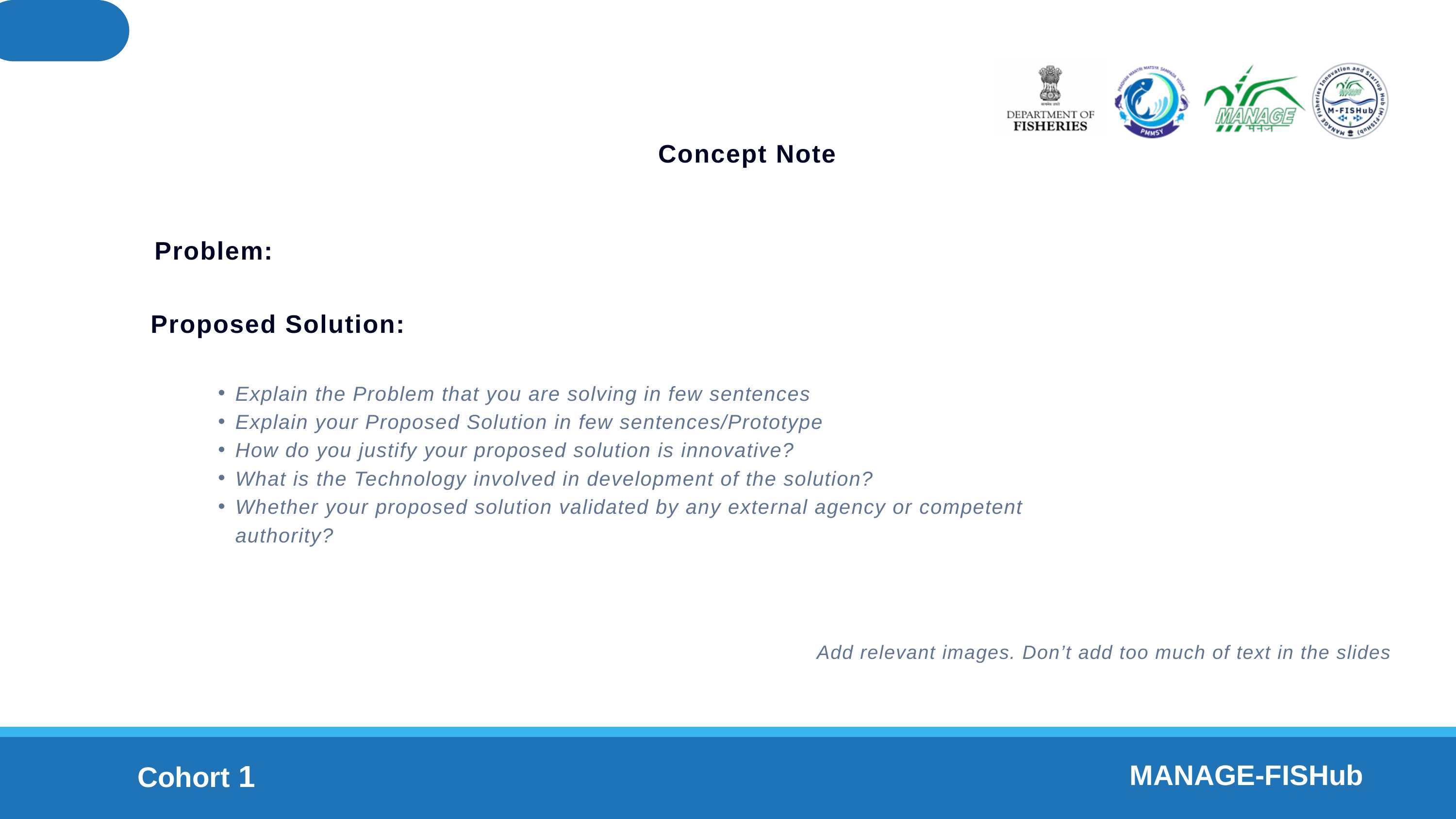

Concept Note
Problem:
Proposed Solution:
Explain the Problem that you are solving in few sentences
Explain your Proposed Solution in few sentences/Prototype
How do you justify your proposed solution is innovative?
What is the Technology involved in development of the solution?
Whether your proposed solution validated by any external agency or competent authority?
Add relevant images. Don’t add too much of text in the slides

MANAGE-FISHub
Cohort 1